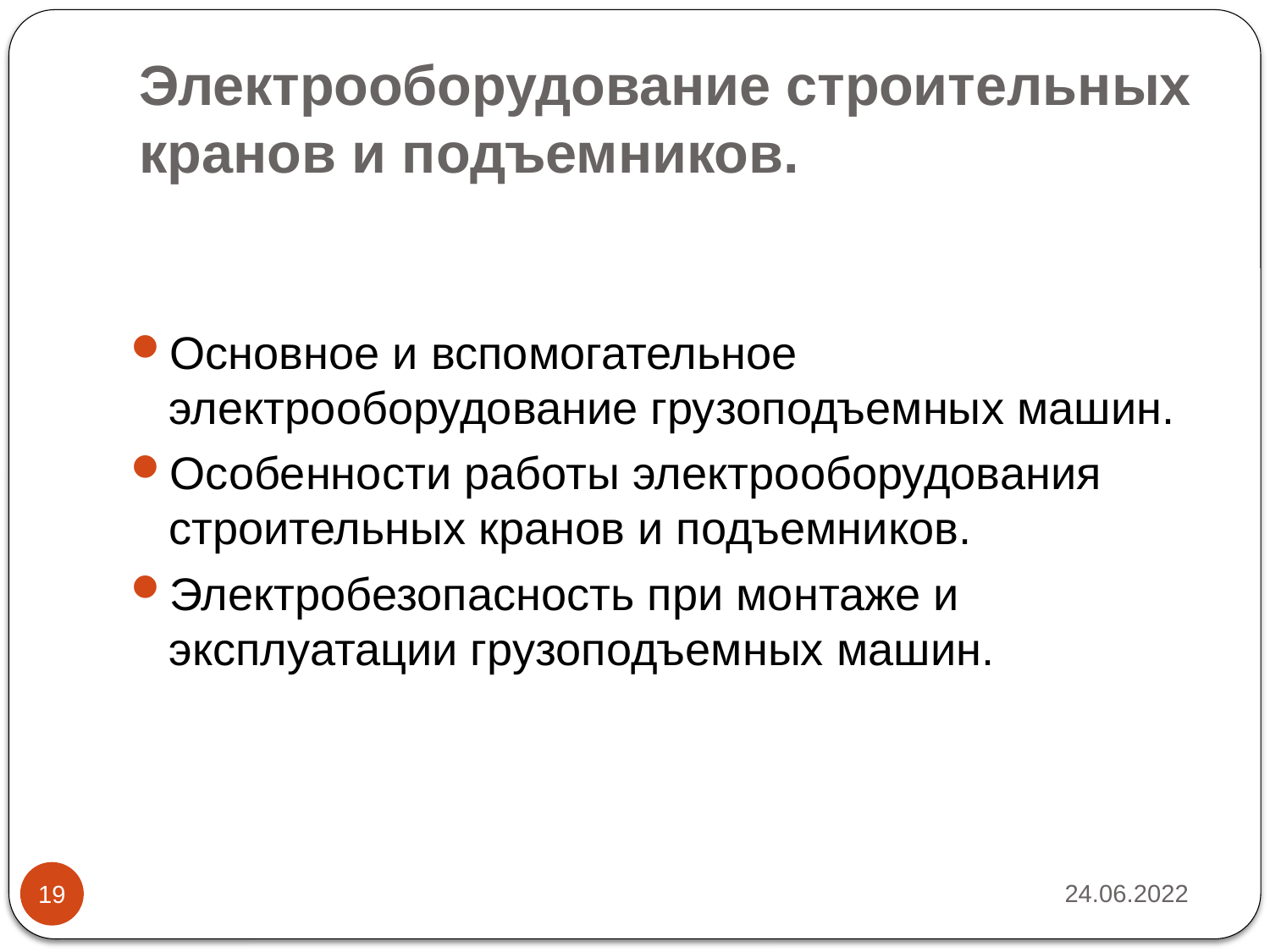

# Электрооборудование строительных кранов и подъемников.
Основное и вспомогательное электрооборудование грузоподъемных машин.
Особенности работы электрооборудования строительных кранов и подъемников.
Электробезопасность при монтаже и эксплуатации грузоподъемных машин.

24.06.2022
19